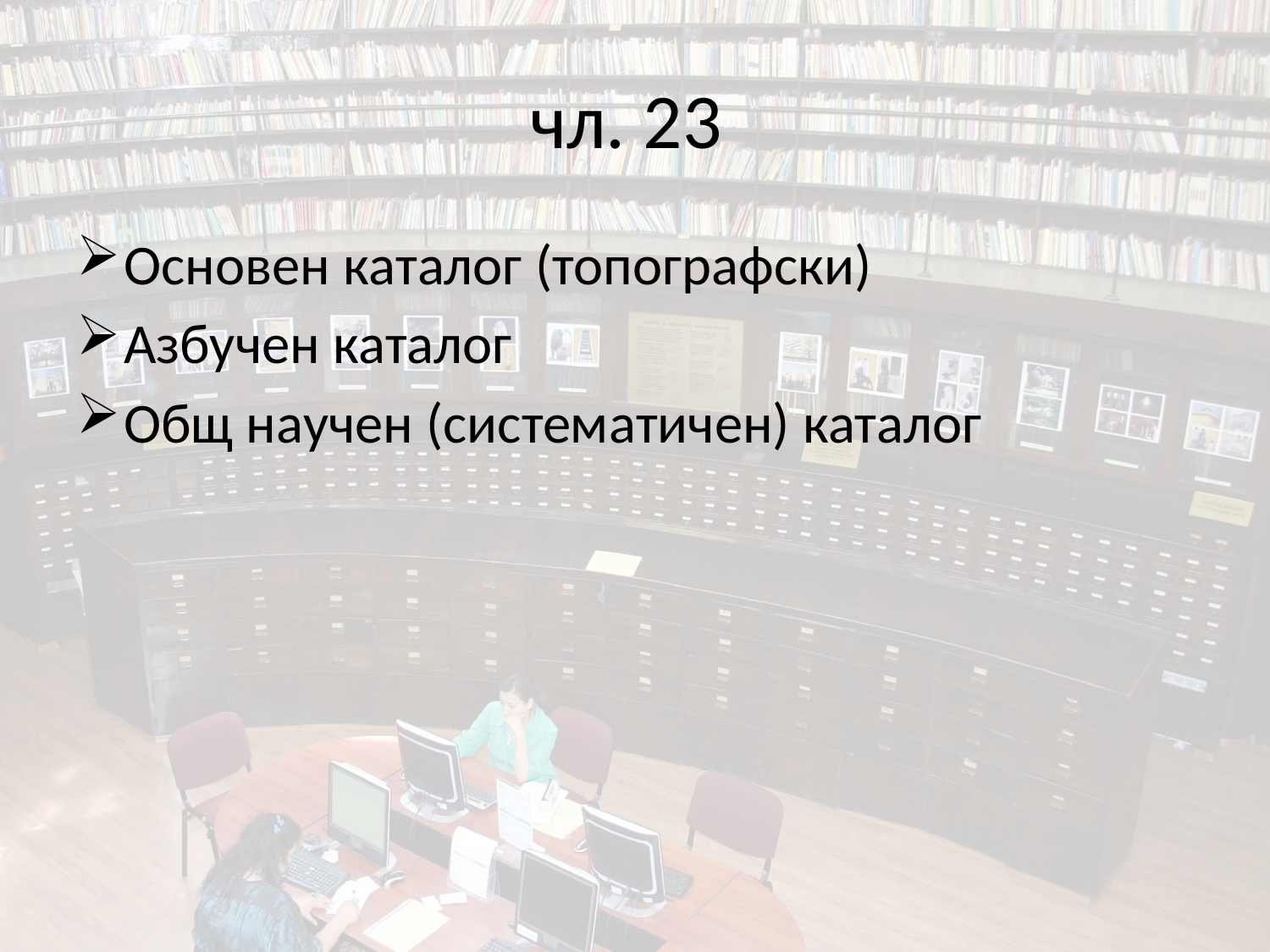

# чл. 23
Основен каталог (топографски)
Азбучен каталог
Общ научен (систематичен) каталог